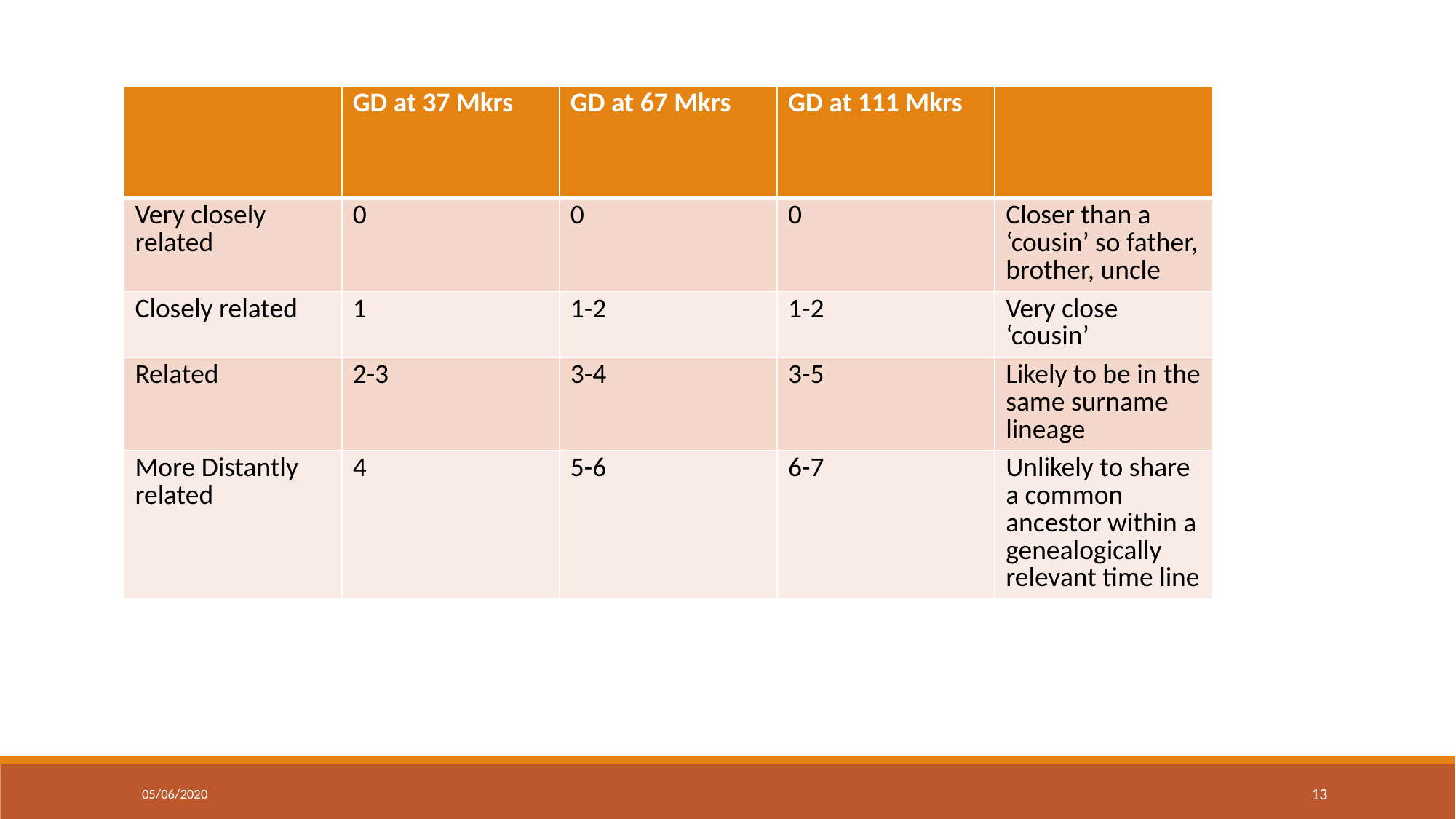

|  | GD at 37 Mkrs | GD at 67 Mkrs | GD at 111 Mkrs |  |
| --- | --- | --- | --- | --- |
| Very closely related | 0 | 0 | 0 | Closer than a ‘cousin’ so father, brother, uncle |
| Closely related | 1 | 1-2 | 1-2 | Very close ‘cousin’ |
| Related | 2-3 | 3-4 | 3-5 | Likely to be in the same surname lineage |
| More Distantly related | 4 | 5-6 | 6-7 | Unlikely to share a common ancestor within a genealogically relevant time line |
05/06/2020
13